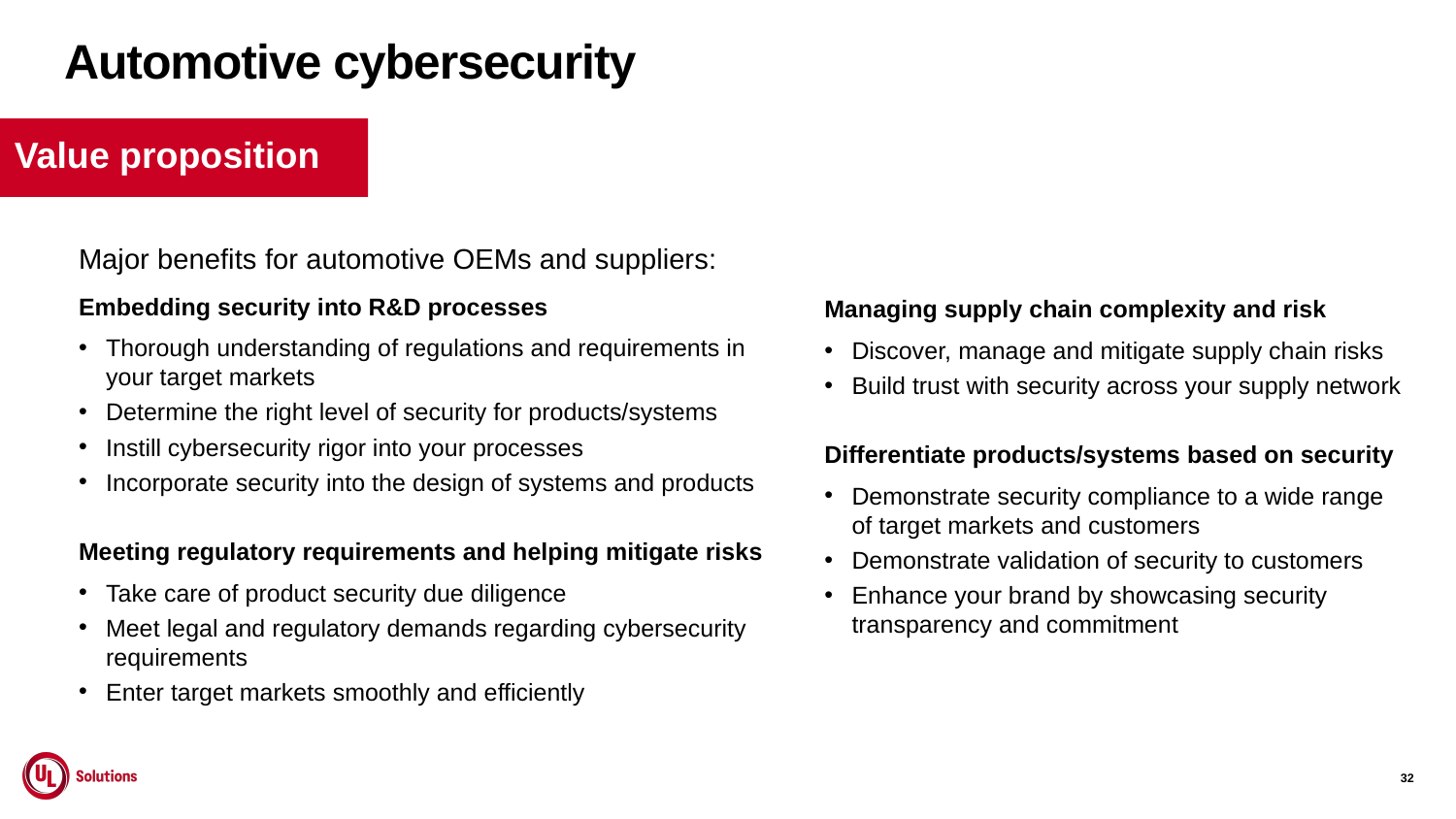

Automotive cybersecurity

# Value proposition
Major benefits for automotive OEMs and suppliers:
Embedding security into R&D processes
Thorough understanding of regulations and requirements in your target markets
Determine the right level of security for products/systems
Instill cybersecurity rigor into your processes
Incorporate security into the design of systems and products

Meeting regulatory requirements and helping mitigate risks
Take care of product security due diligence
Meet legal and regulatory demands regarding cybersecurity requirements
Enter target markets smoothly and efficiently

Managing supply chain complexity and risk​
Discover, manage and mitigate supply chain risks​
Build trust with security across your supply network

Differentiate products/systems based on security​
Demonstrate security compliance to a wide range of target markets and customers​
Demonstrate validation of security to customers​
Enhance your brand by showcasing security transparency and commitment
32